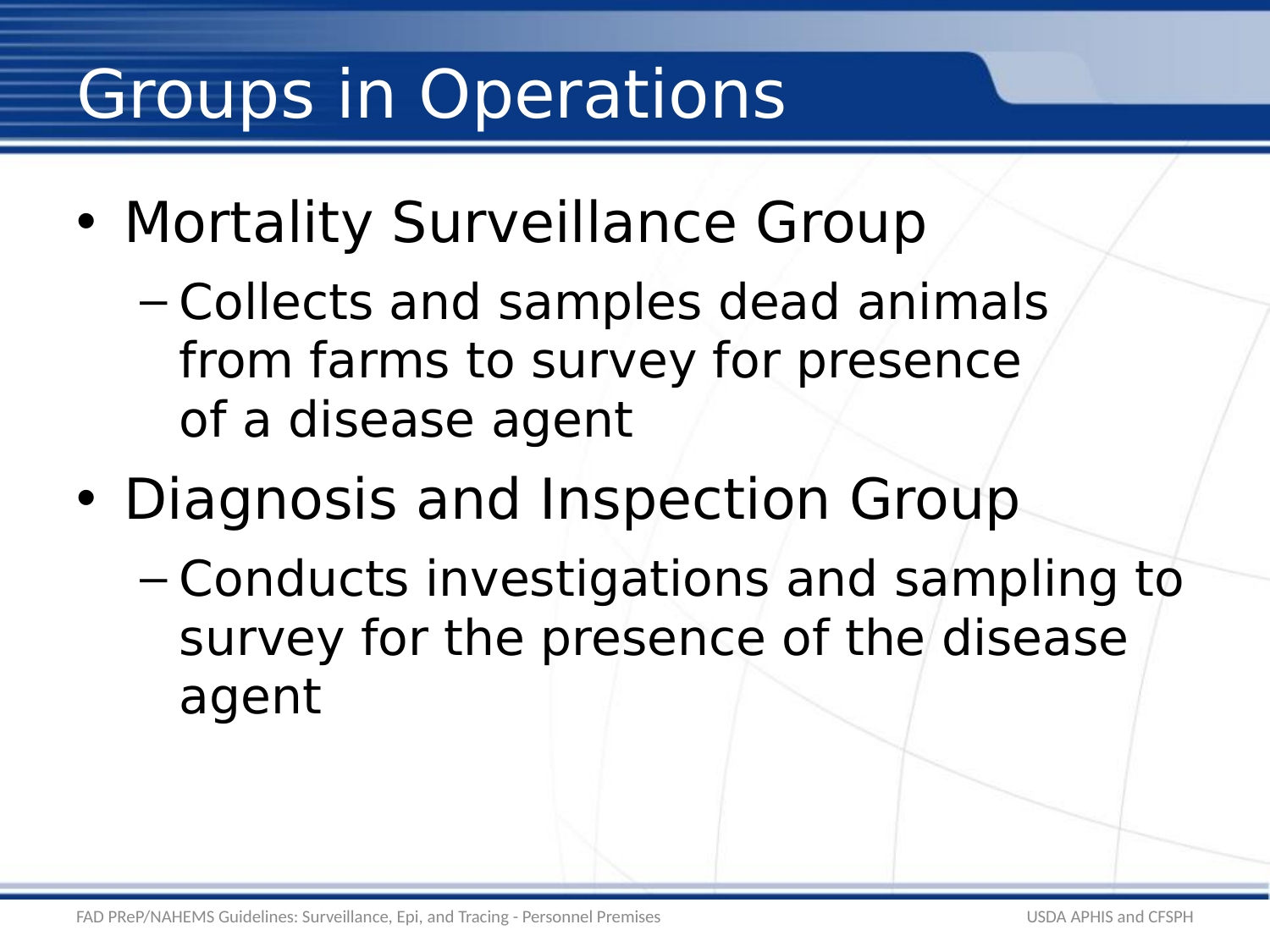

# Groups in Operations
Mortality Surveillance Group
Collects and samples dead animals  from farms to survey for presence        of a disease agent
Diagnosis and Inspection Group
Conducts investigations and sampling to survey for the presence of the disease agent
FAD PReP/NAHEMS Guidelines: Surveillance, Epi, and Tracing - Personnel Premises
USDA APHIS and CFSPH